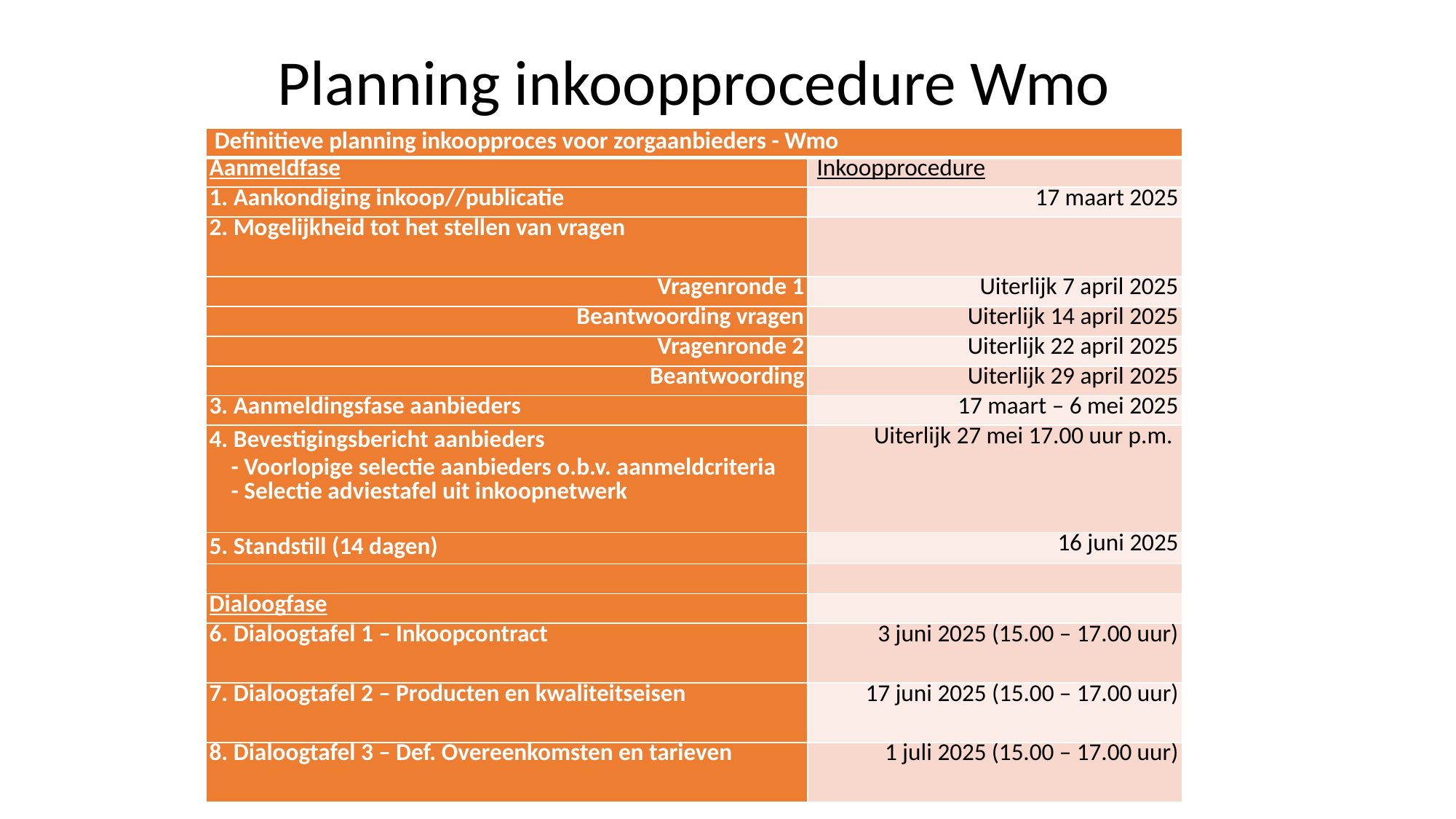

Planning inkoopprocedure Wmo
| Definitieve planning inkoopproces voor zorgaanbieders - Wmo |  |
| --- | --- |
| Aanmeldfase | Inkoopprocedure |
| 1. Aankondiging inkoop//publicatie | 17 maart 2025 |
| 2. Mogelijkheid tot het stellen van vragen |  |
| Vragenronde 1 | Uiterlijk 7 april 2025 |
| Beantwoording vragen | Uiterlijk 14 april 2025 |
| Vragenronde 2 | Uiterlijk 22 april 2025 |
| Beantwoording | Uiterlijk 29 april 2025 |
| 3. Aanmeldingsfase aanbieders | 17 maart – 6 mei 2025 |
| 4. Bevestigingsbericht aanbieders - Voorlopige selectie aanbieders o.b.v. aanmeldcriteria - Selectie adviestafel uit inkoopnetwerk | Uiterlijk 27 mei 17.00 uur p.m. |
| 5. Standstill (14 dagen) | 16 juni 2025 |
|  |  |
| Dialoogfase |  |
| 6. Dialoogtafel 1 – Inkoopcontract | 3 juni 2025 (15.00 – 17.00 uur) |
| 7. Dialoogtafel 2 – Producten en kwaliteitseisen | 17 juni 2025 (15.00 – 17.00 uur) |
| 8. Dialoogtafel 3 – Def. Overeenkomsten en tarieven | 1 juli 2025 (15.00 – 17.00 uur) |